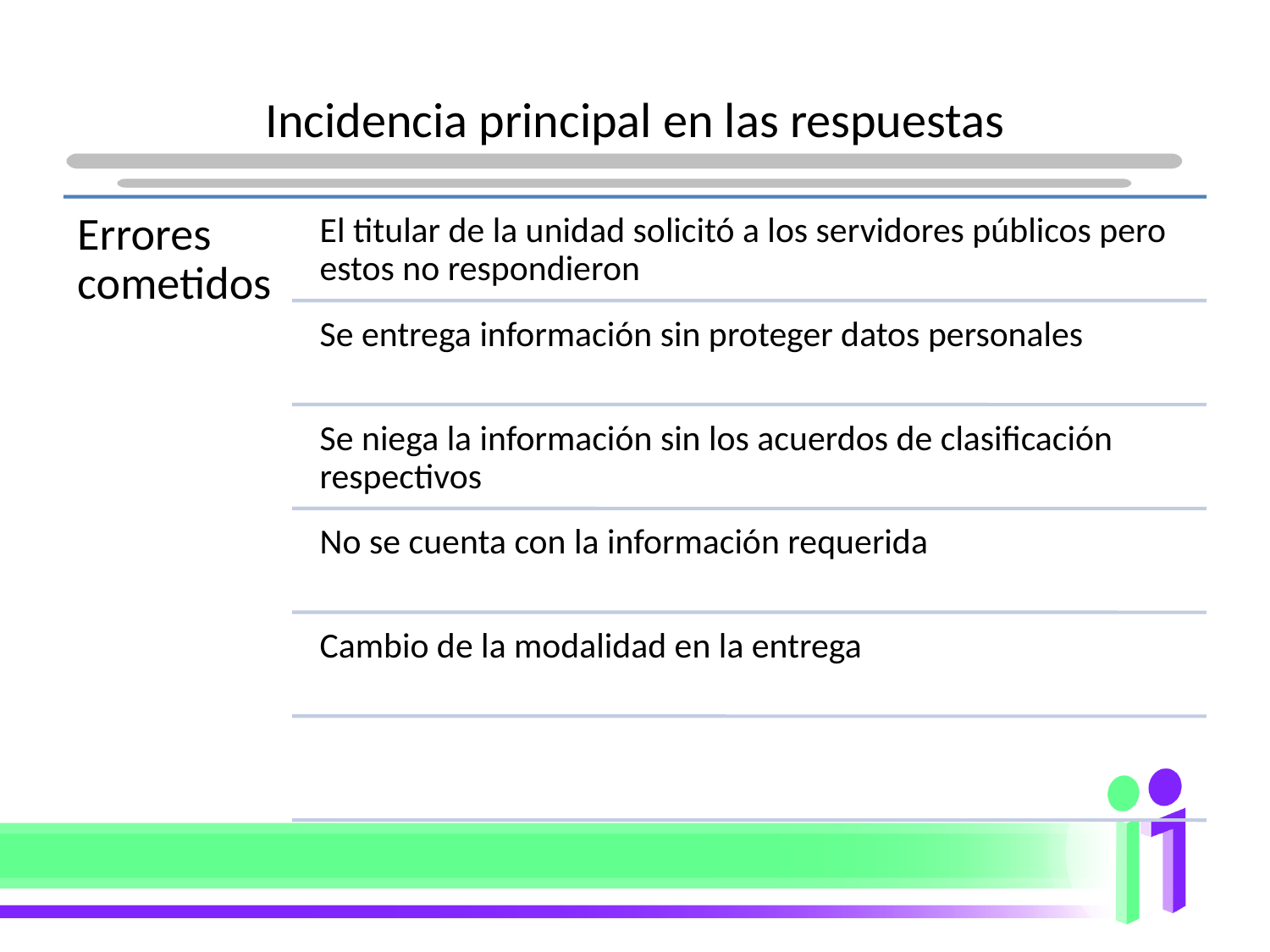

# Incidencia principal en las respuestas
Errores cometidos
El titular de la unidad solicitó a los servidores públicos pero estos no respondieron
Se entrega información sin proteger datos personales
Se niega la información sin los acuerdos de clasificación respectivos
No se cuenta con la información requerida
Cambio de la modalidad en la entrega